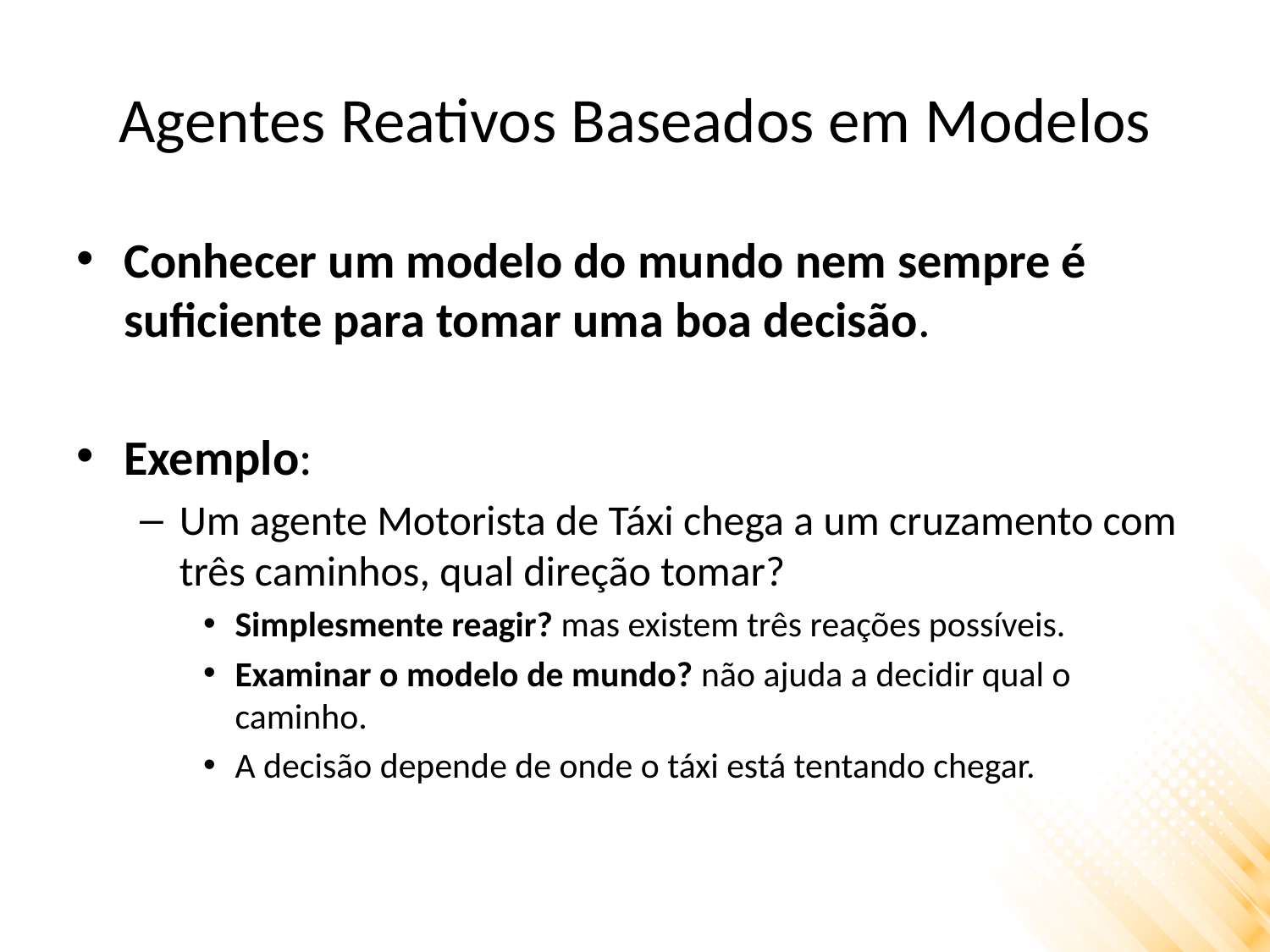

# Agentes Reativos Baseados em Modelos
Conhecer um modelo do mundo nem sempre é suficiente para tomar uma boa decisão.

Exemplo:
Um agente Motorista de Táxi chega a um cruzamento com três caminhos, qual direção tomar?
Simplesmente reagir? mas existem três reações possíveis.
Examinar o modelo de mundo? não ajuda a decidir qual o caminho.
A decisão depende de onde o táxi está tentando chegar.